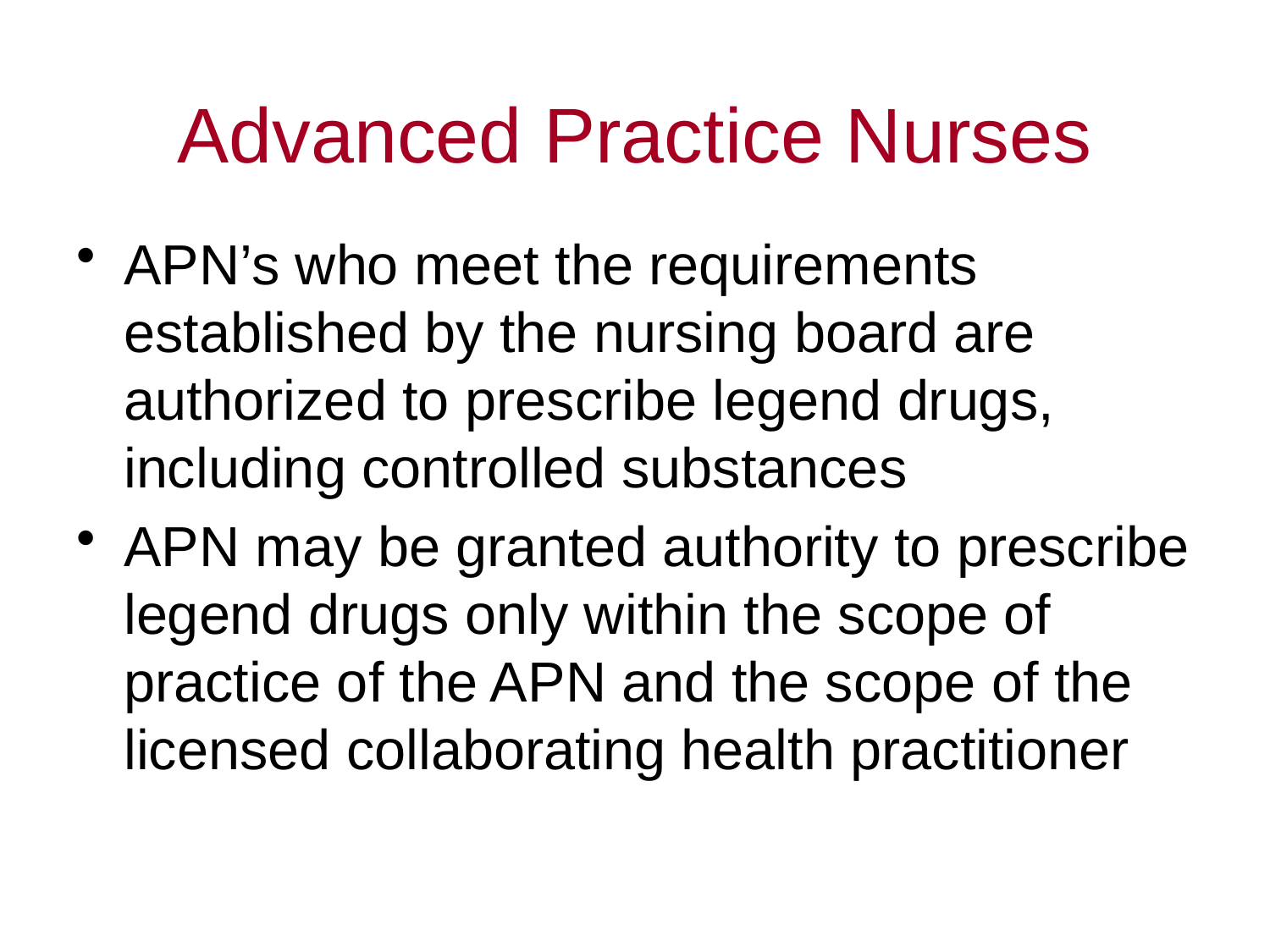

# Advanced Practice Nurses
APN’s who meet the requirements established by the nursing board are authorized to prescribe legend drugs, including controlled substances
APN may be granted authority to prescribe legend drugs only within the scope of practice of the APN and the scope of the licensed collaborating health practitioner